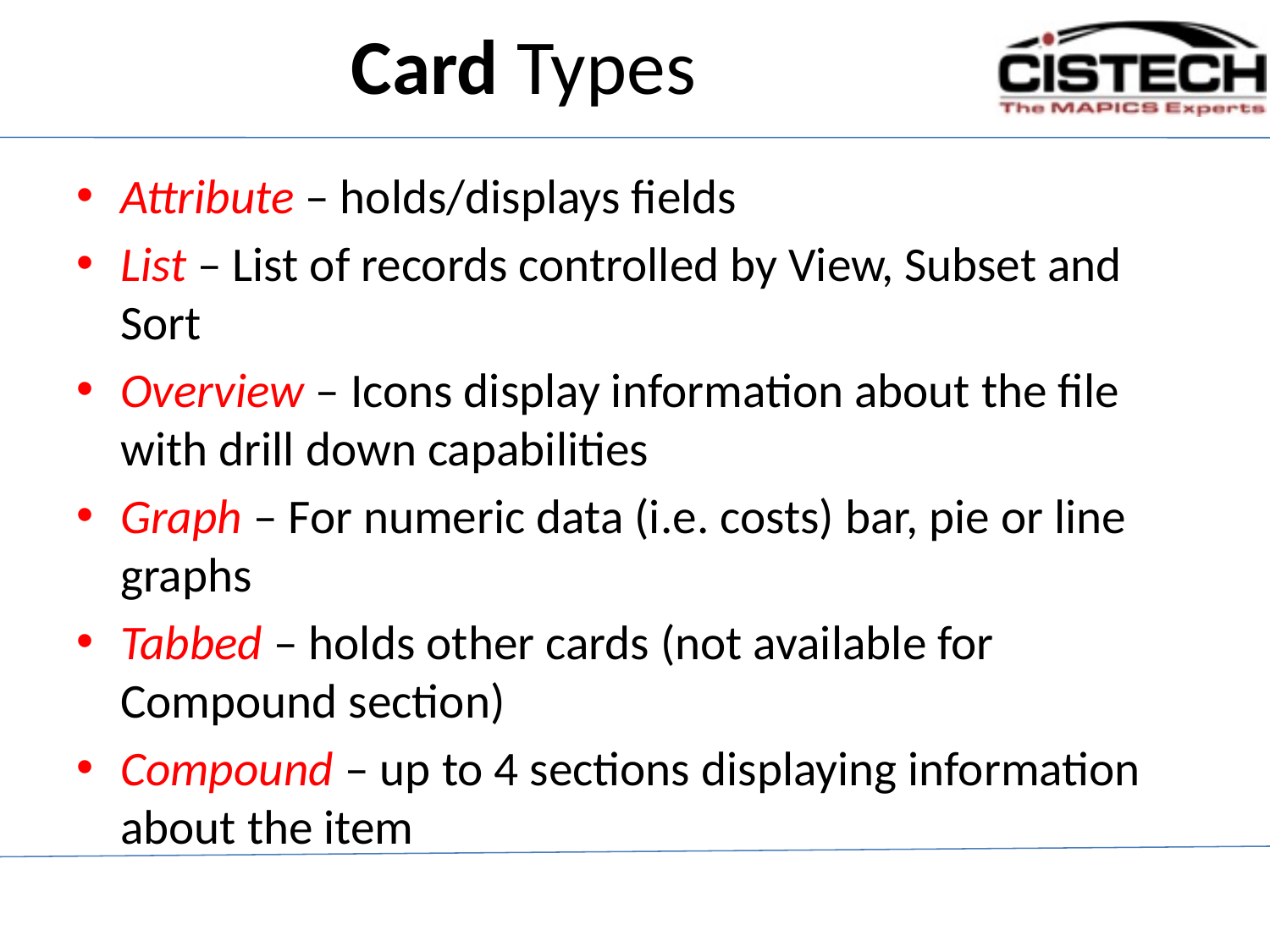

# Card Types
Attribute – holds/displays fields
List – List of records controlled by View, Subset and Sort
Overview – Icons display information about the file with drill down capabilities
Graph – For numeric data (i.e. costs) bar, pie or line graphs
Tabbed – holds other cards (not available for Compound section)
Compound – up to 4 sections displaying information about the item